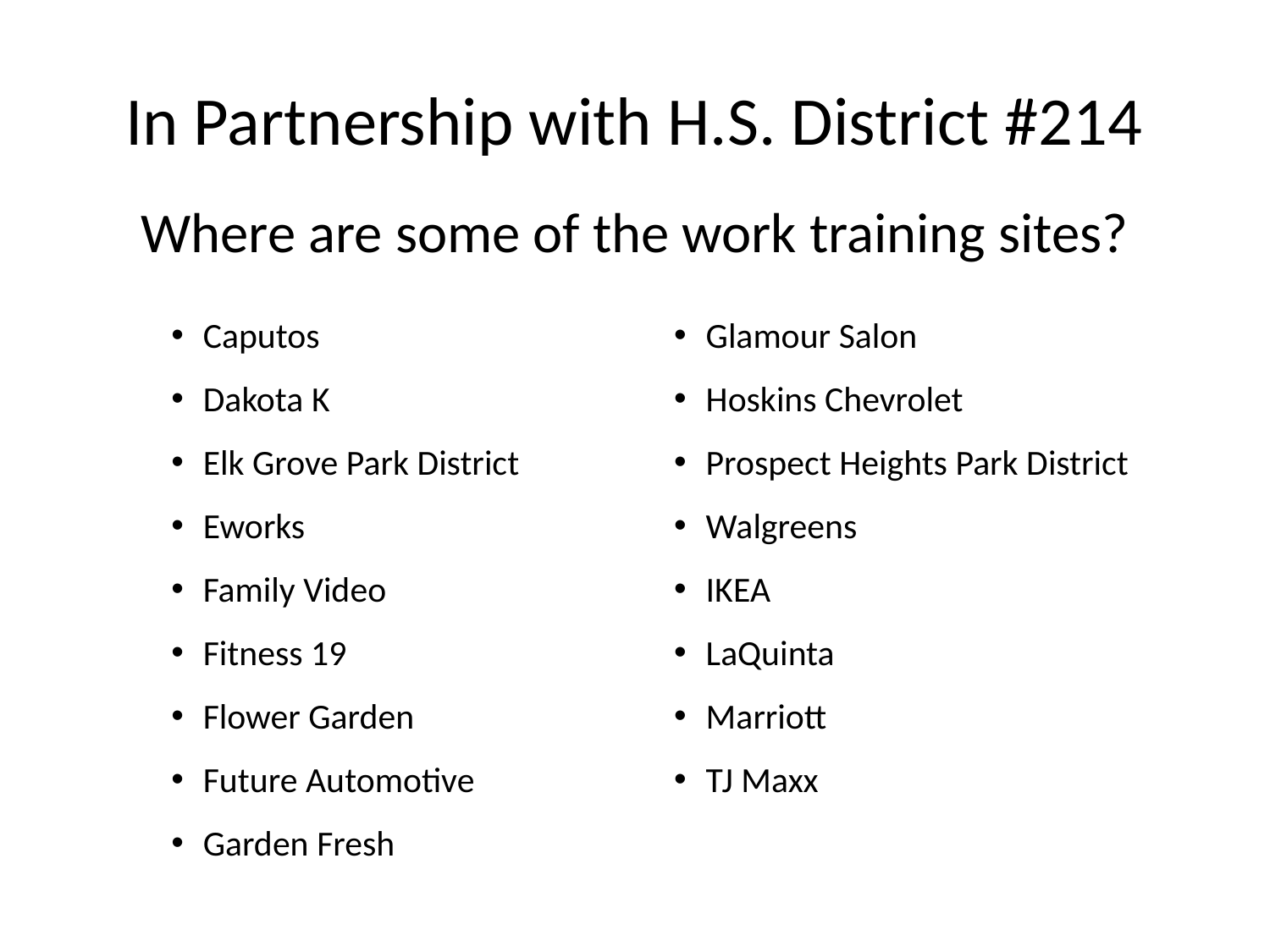

# In Partnership with H.S. District #214
Where are some of the work training sites?

Caputos
Dakota K
Elk Grove Park District
Eworks
Family Video
Fitness 19
Flower Garden
Future Automotive
Garden Fresh
Glamour Salon
Hoskins Chevrolet
Prospect Heights Park District
Walgreens
IKEA
LaQuinta
Marriott
TJ Maxx